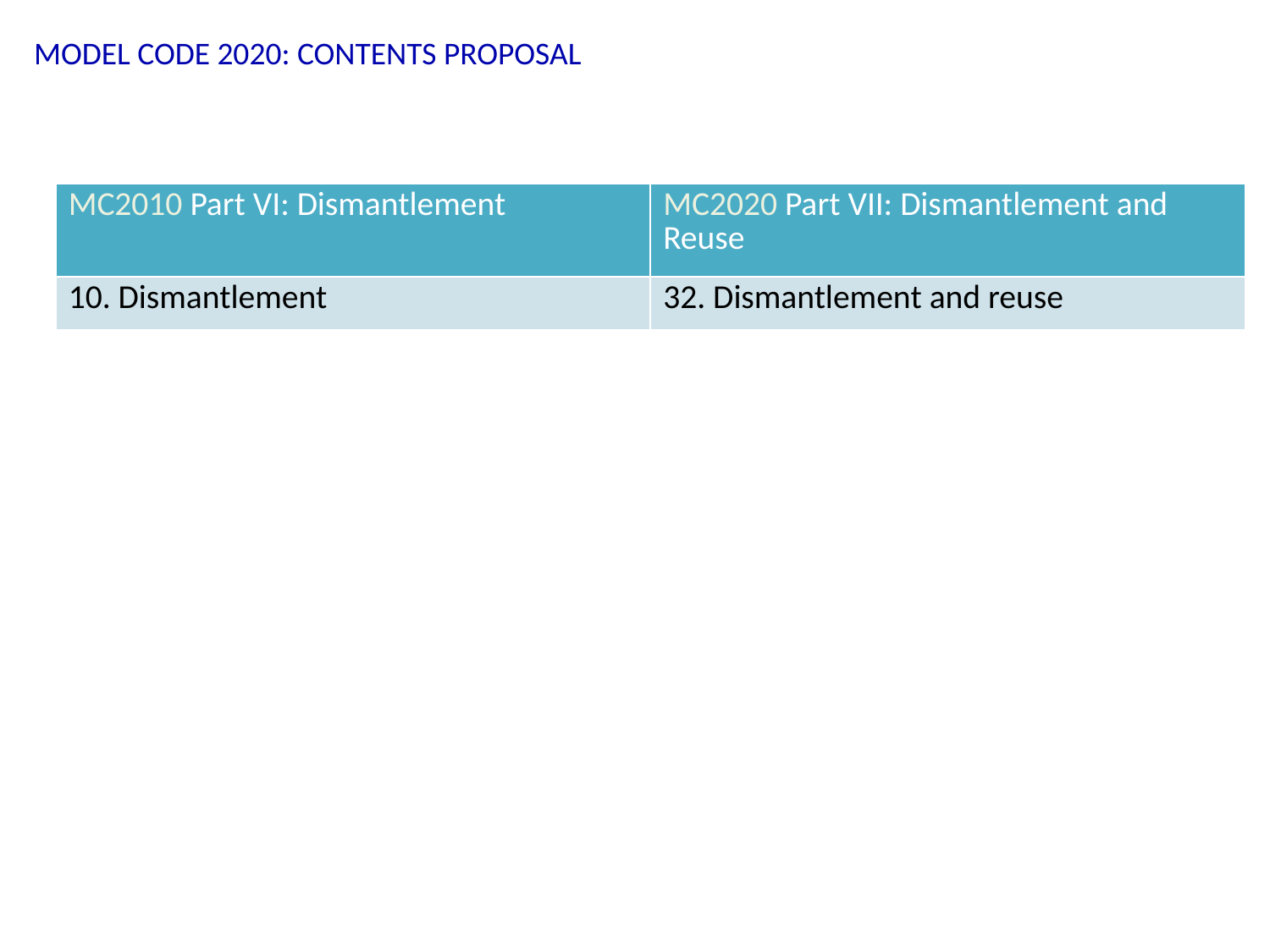

MODEL CODE 2020: CONTENTS PROPOSAL
| MC2010 Part VI: Dismantlement | MC2020 Part VII: Dismantlement and Reuse |
| --- | --- |
| 10. Dismantlement | 32. Dismantlement and reuse |